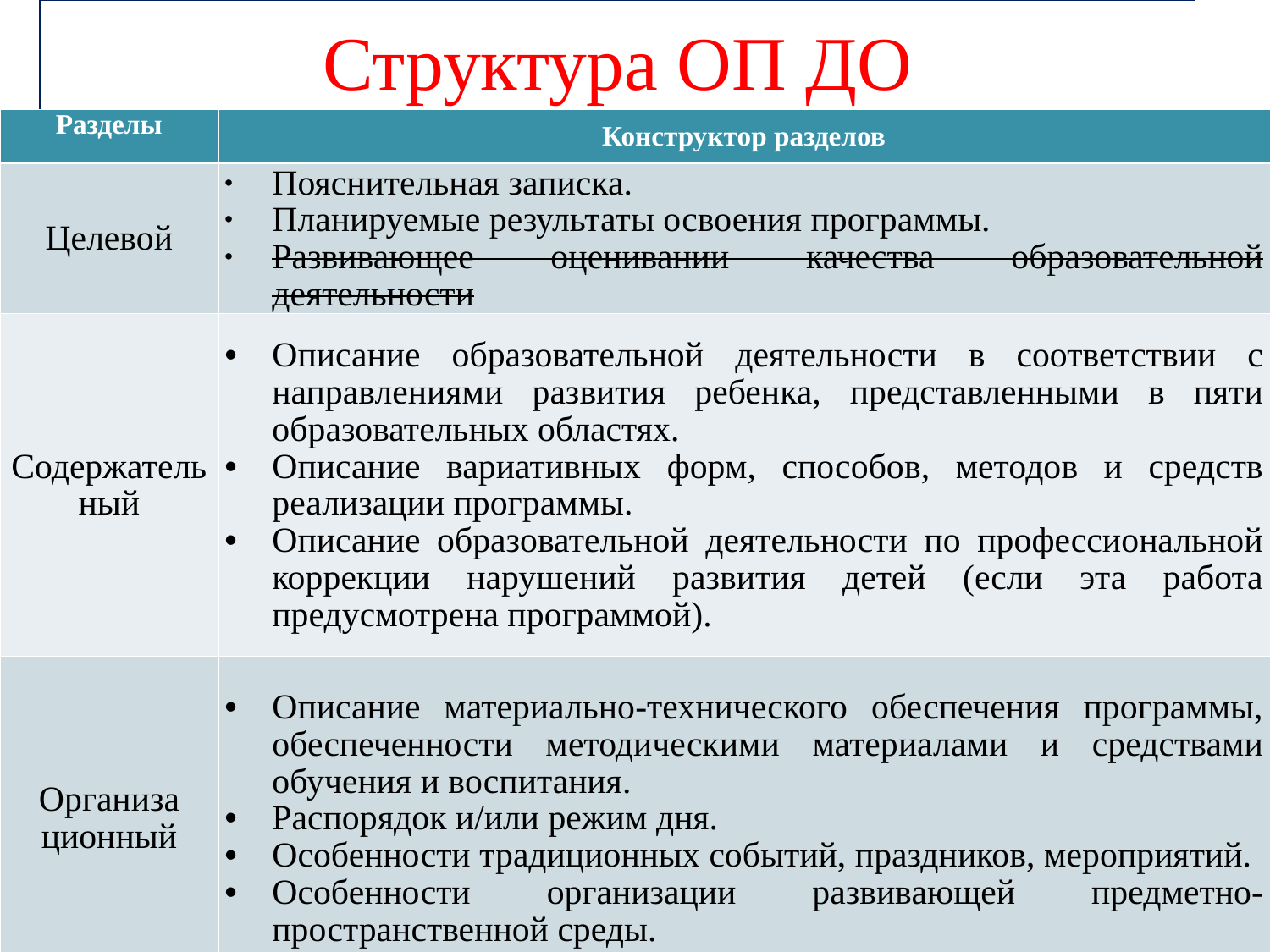

Структура ОП ДО
| Разделы | Конструктор разделов |
| --- | --- |
| Целевой | Пояснительная записка. Планируемые результаты освоения программы. Развивающее оценивании качества образовательной деятельности |
| Содержатель ный | Описание образовательной деятельности в соответствии с направлениями развития ребенка, представленными в пяти образовательных областях. Описание вариативных форм, способов, методов и средств реализации программы. Описание образовательной деятельности по профессиональной коррекции нарушений развития детей (если эта работа предусмотрена программой). |
| Организа ционный | Описание материально-технического обеспечения программы, обеспеченности методическими материалами и средствами обучения и воспитания. Распорядок и/или режим дня. Особенности традиционных событий, праздников, мероприятий. Особенности организации развивающей предметно-пространственной среды. |